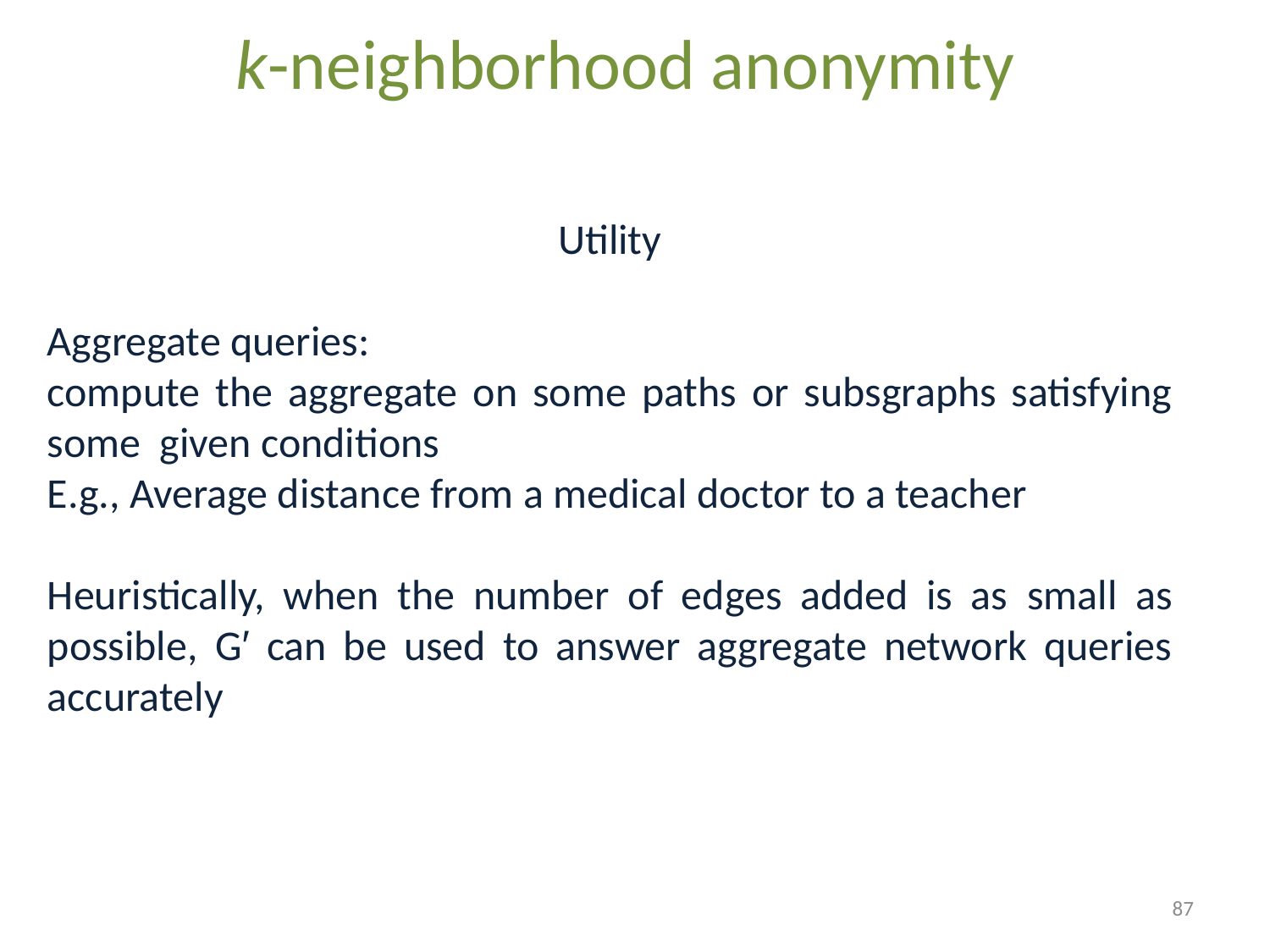

k-neighborhood anonymity
Utility

Aggregate queries:
compute the aggregate on some paths or subsgraphs satisfying some  given conditions
E.g., Average distance from a medical doctor to a teacher

Heuristically, when the number of edges added is as small as possible, G′ can be used to answer aggregate network queries accurately
87